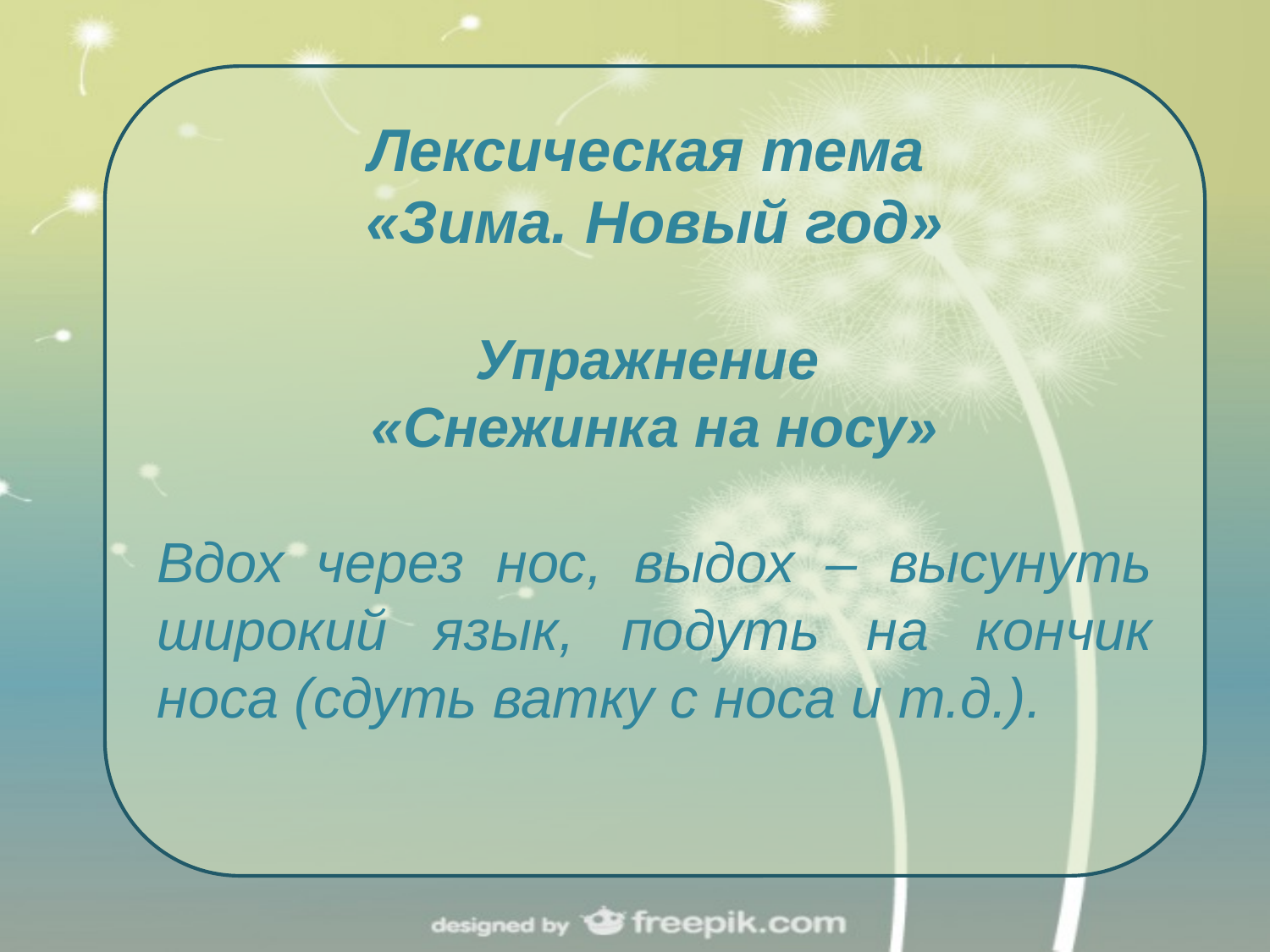

Лексическая тема
«Зима. Новый год»

Упражнение
«Снежинка на носу»

Вдох через нос, выдох – высунуть широкий язык, подуть на кончик носа (сдуть ватку с носа и т.д.).